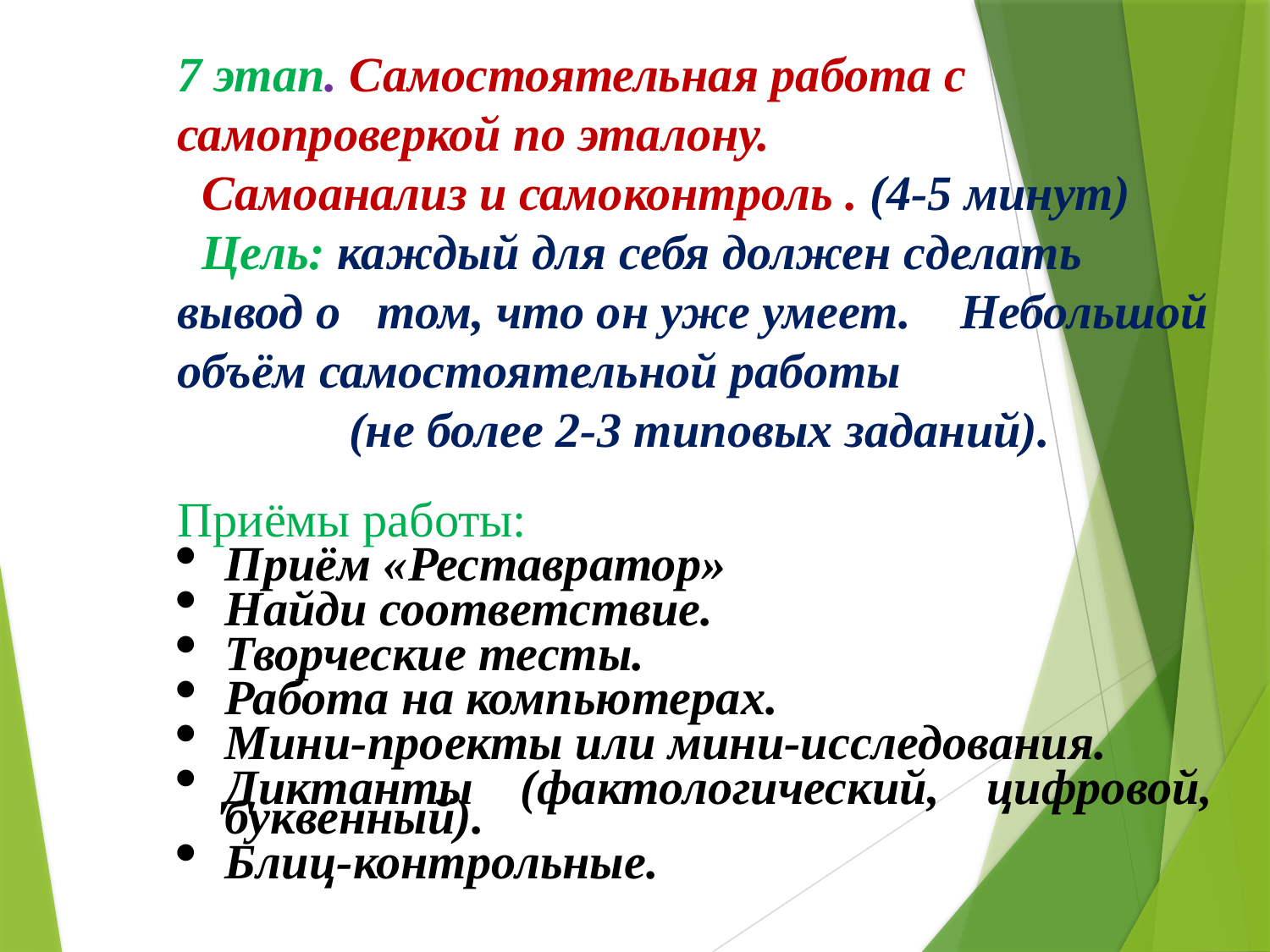

7 этап. Самостоятельная работа с                  самопроверкой по эталону.
  Самоанализ и самоконтроль . (4-5 минут)
  Цель: каждый для себя должен сделать вывод о   том, что он уже умеет.    Небольшой объём самостоятельной работы
              (не более 2-3 типовых заданий).

Приёмы работы:
Приём «Реставратор»
Найди соответствие.
Творческие тесты.
Работа на компьютерах.
Мини-проекты или мини-исследования.
Диктанты (фактологический, цифровой, буквенный).
Блиц-контрольные.